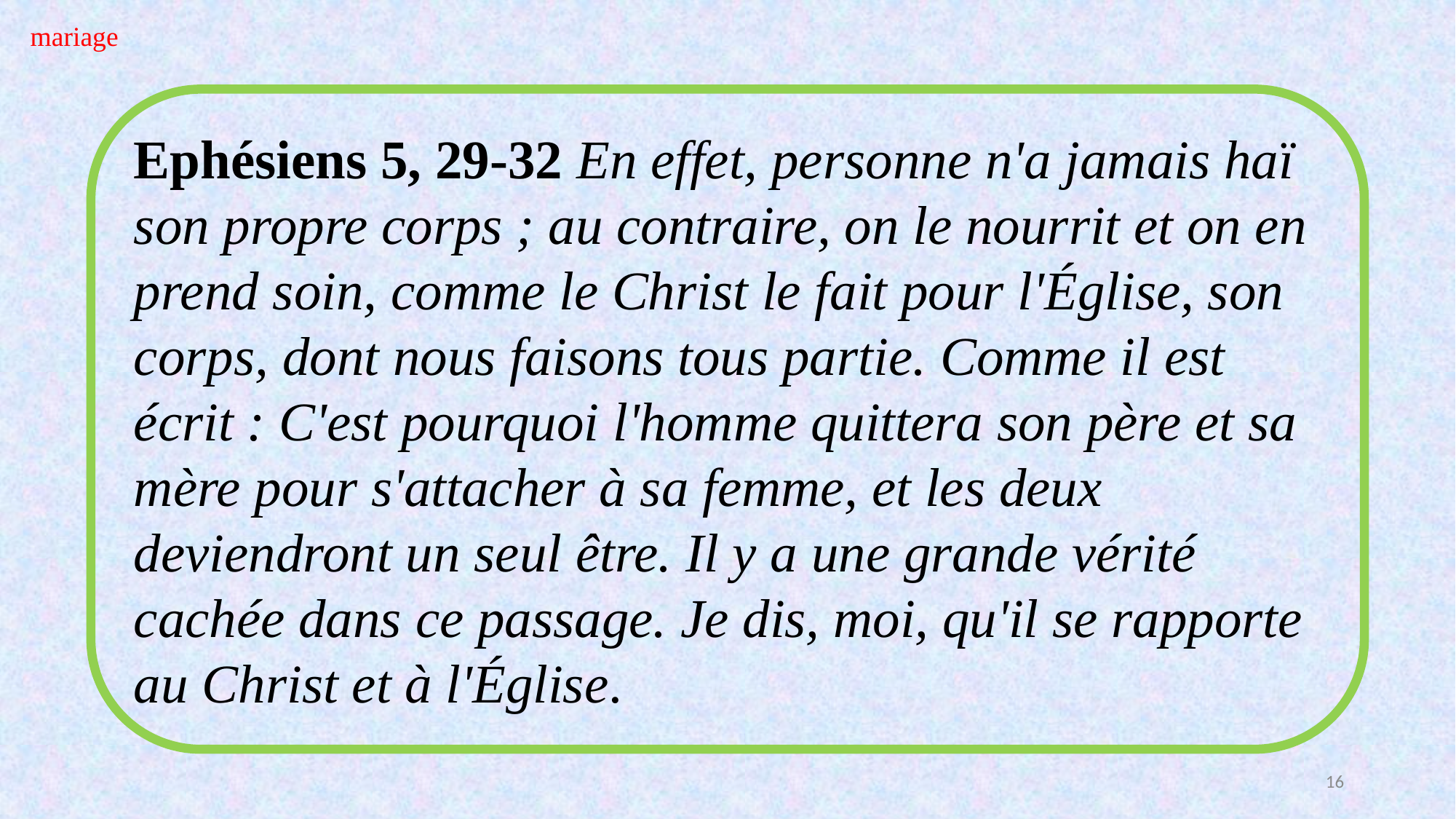

mariage
Ephésiens 5, 29-32 En effet, personne n'a jamais haï son propre corps ; au contraire, on le nourrit et on en prend soin, comme le Christ le fait pour l'Église, son corps, dont nous faisons tous partie. Comme il est écrit : C'est pourquoi l'homme quittera son père et sa mère pour s'attacher à sa femme, et les deux deviendront un seul être. Il y a une grande vérité cachée dans ce passage. Je dis, moi, qu'il se rapporte au Christ et à l'Église.
16